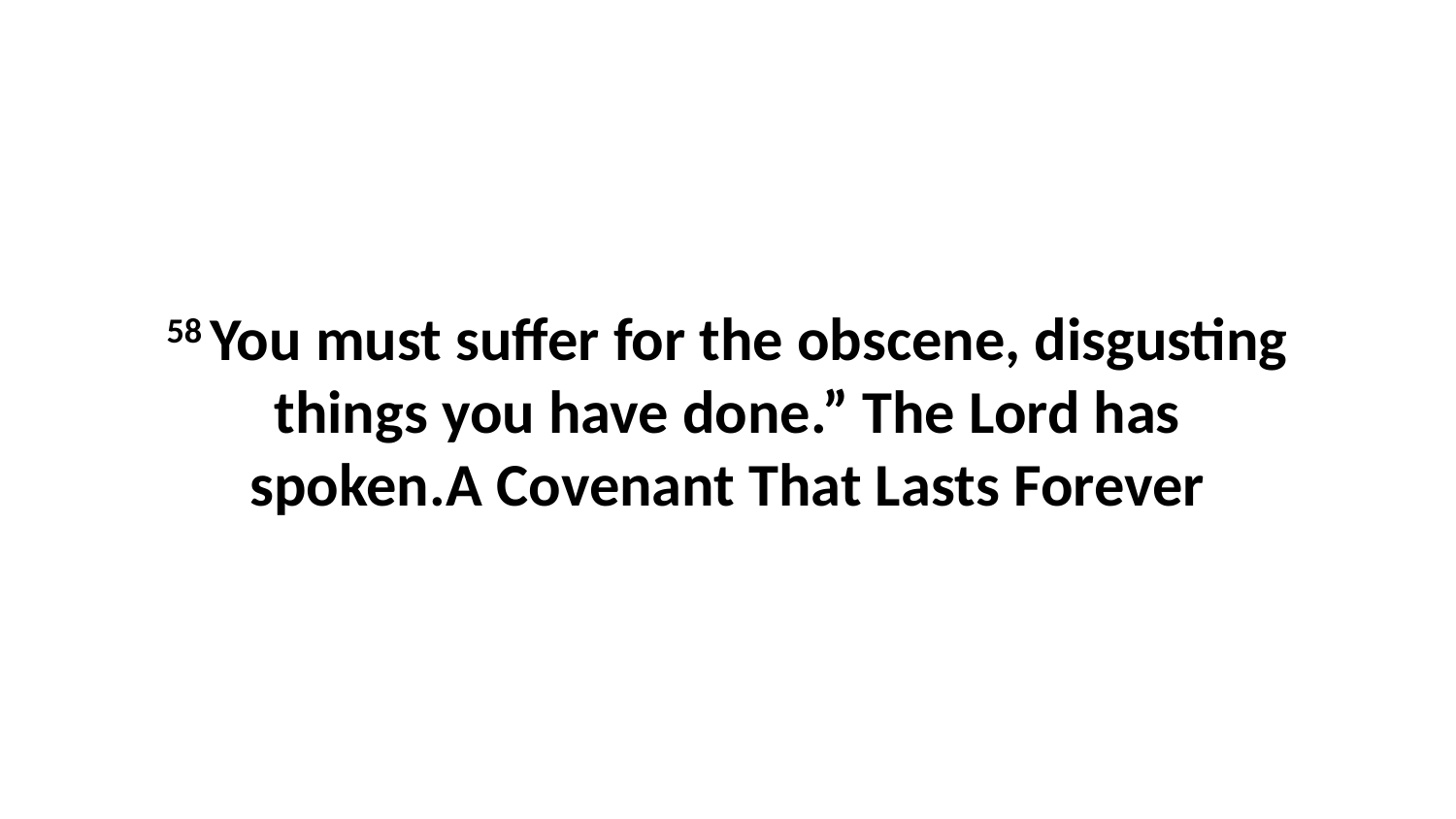

58 You must suffer for the obscene, disgusting things you have done.” The Lord has spoken.A Covenant That Lasts Forever